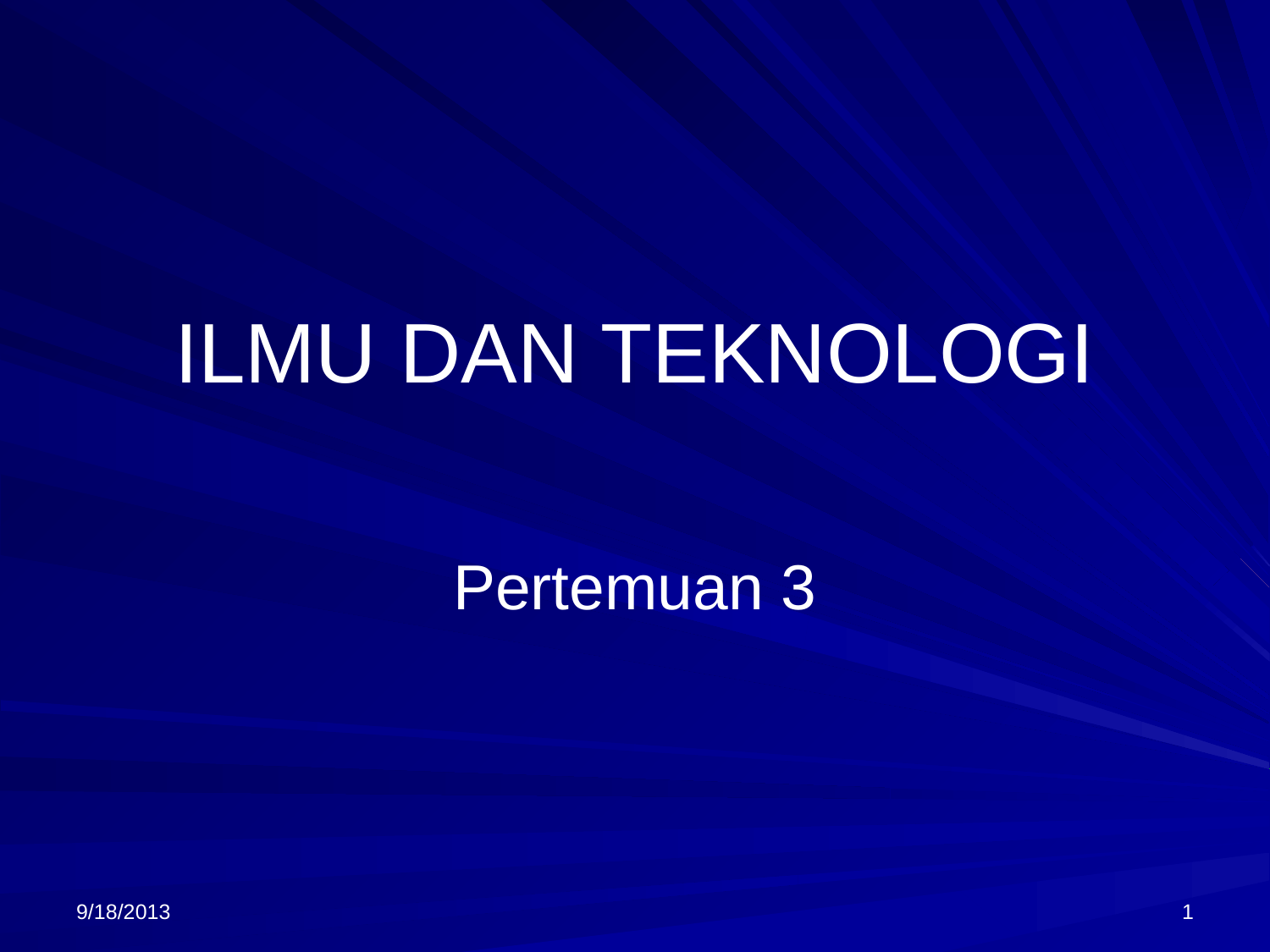

# ILMU DAN TEKNOLOGI
Pertemuan 3
9/18/2013
1